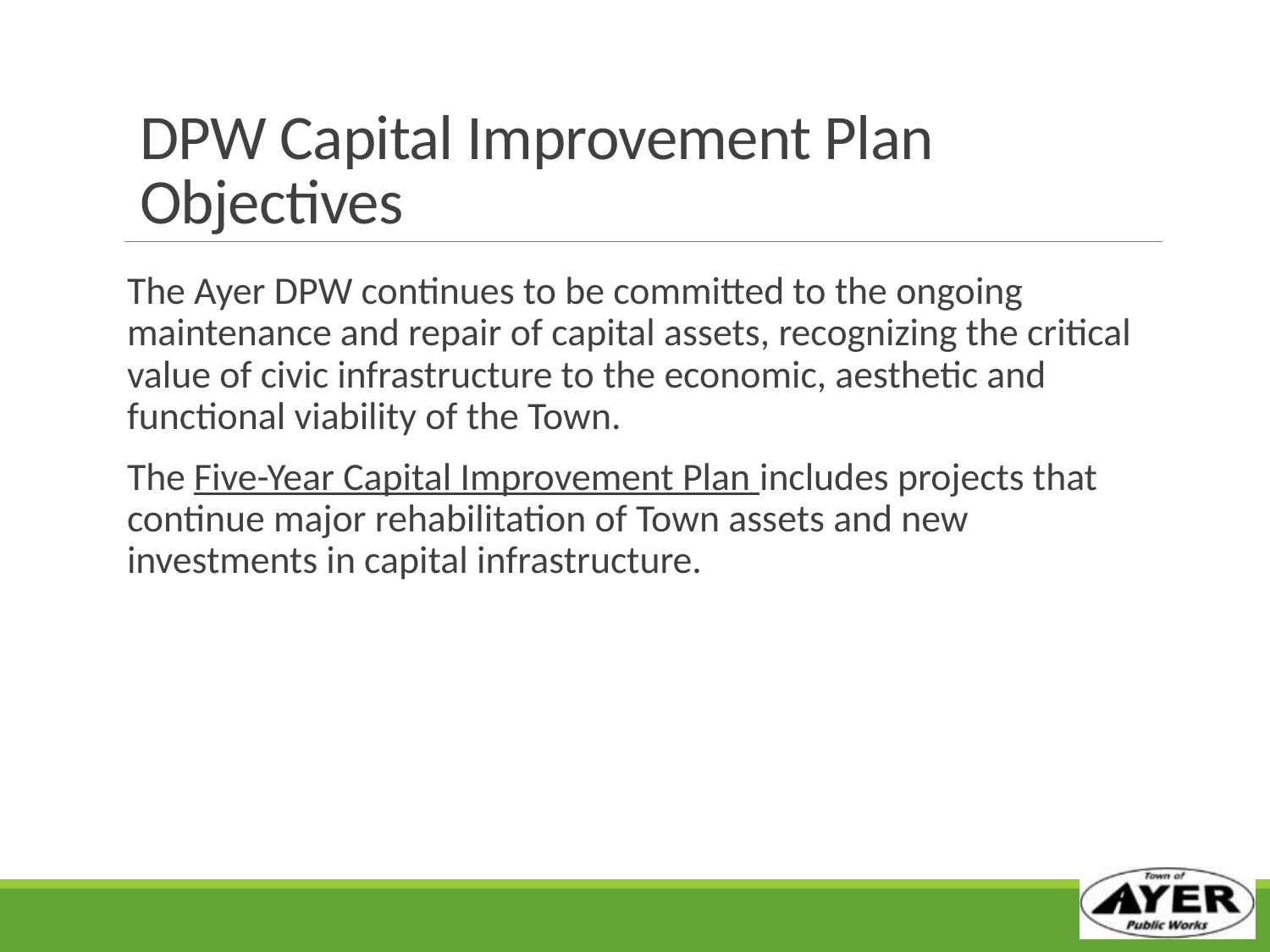

# DPW Capital Improvement Plan Objectives
The Ayer DPW continues to be committed to the ongoing maintenance and repair of capital assets, recognizing the critical value of civic infrastructure to the economic, aesthetic and functional viability of the Town.
The Five-Year Capital Improvement Plan includes projects that continue major rehabilitation of Town assets and new investments in capital infrastructure.